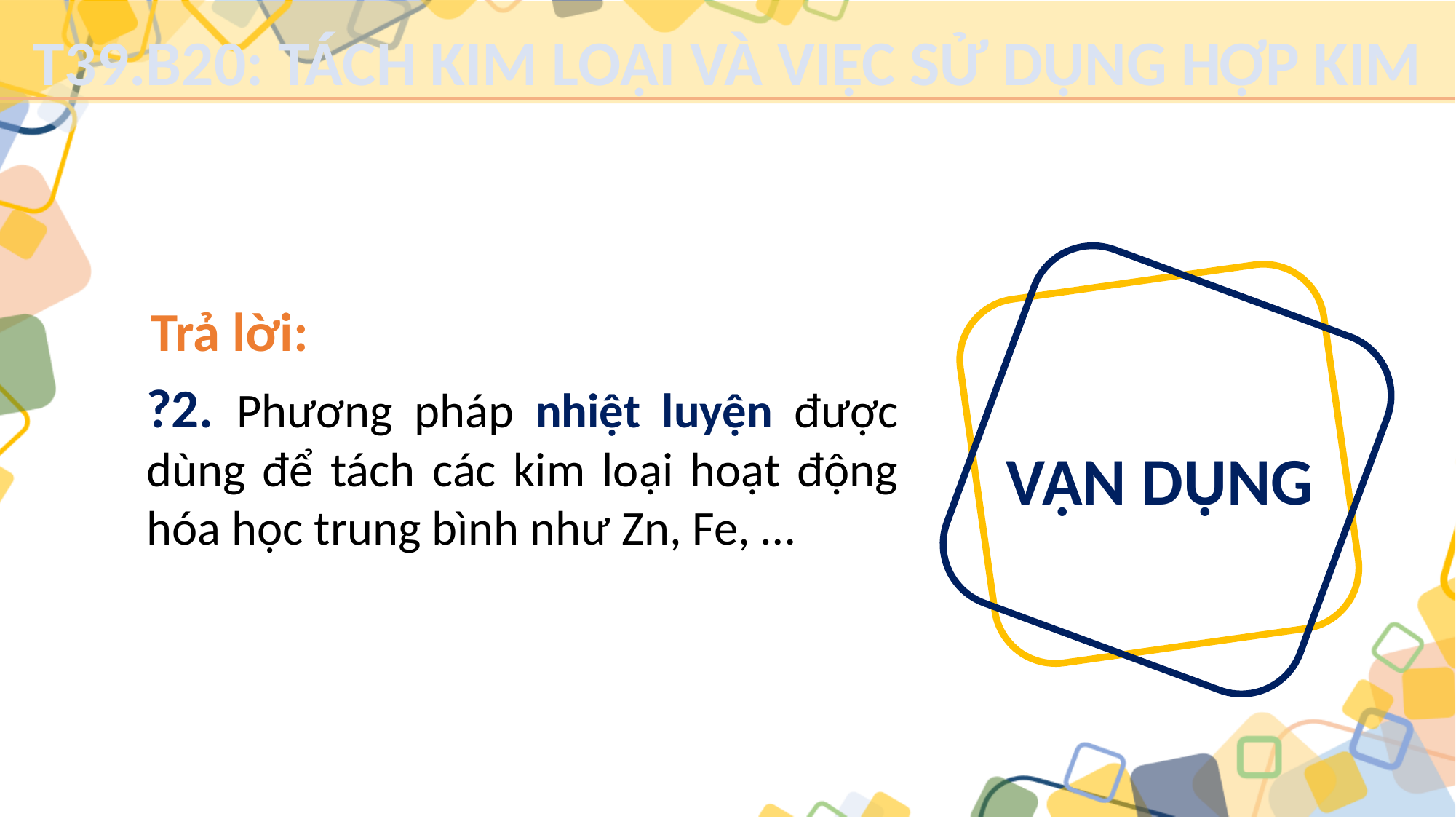

T39.B20: TÁCH KIM LOẠI VÀ VIỆC SỬ DỤNG HỢP KIM

Trả lời:
?2. Phương pháp nhiệt luyện được dùng để tách các kim loại hoạt động hóa học trung bình như Zn, Fe, …
VẬN DỤNG